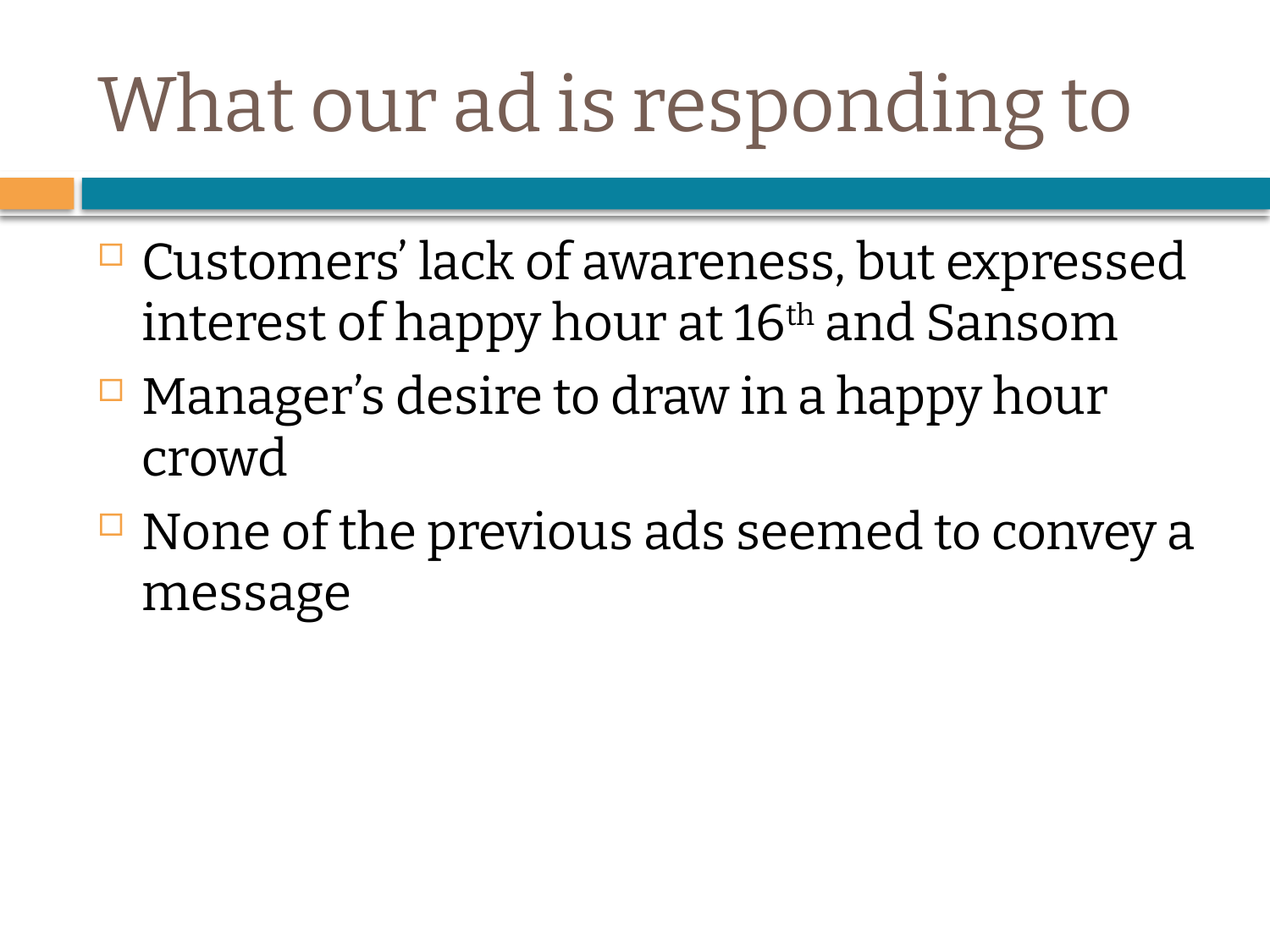

# What our ad is responding to
Customers’ lack of awareness, but expressed interest of happy hour at 16th and Sansom
Manager’s desire to draw in a happy hour crowd
None of the previous ads seemed to convey a message